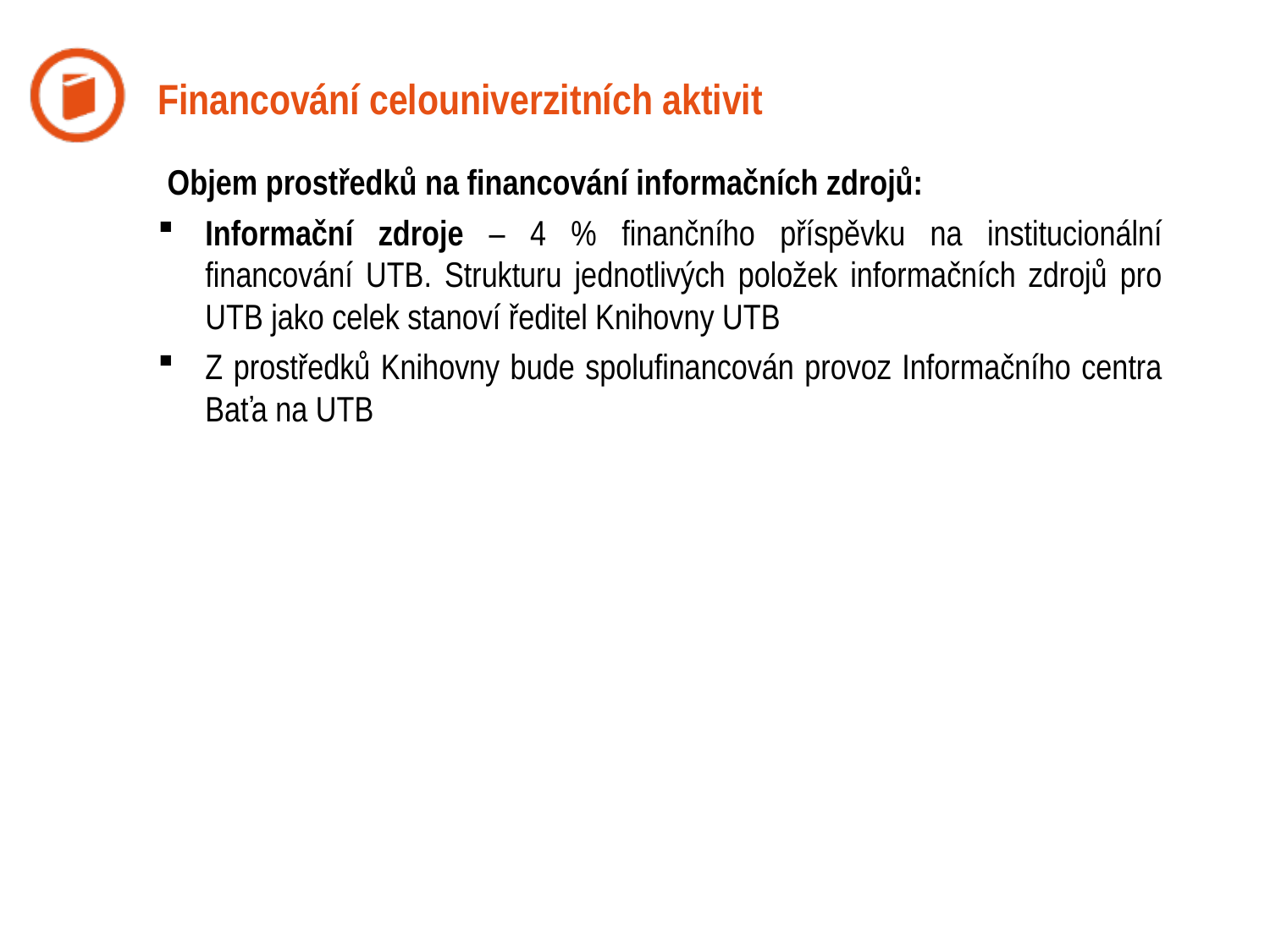

Financování celouniverzitních aktivit
 Objem prostředků na financování informačních zdrojů:
Informační zdroje – 4 % finančního příspěvku na institucionální financování UTB. Strukturu jednotlivých položek informačních zdrojů pro UTB jako celek stanoví ředitel Knihovny UTB
Z prostředků Knihovny bude spolufinancován provoz Informačního centra Baťa na UTB